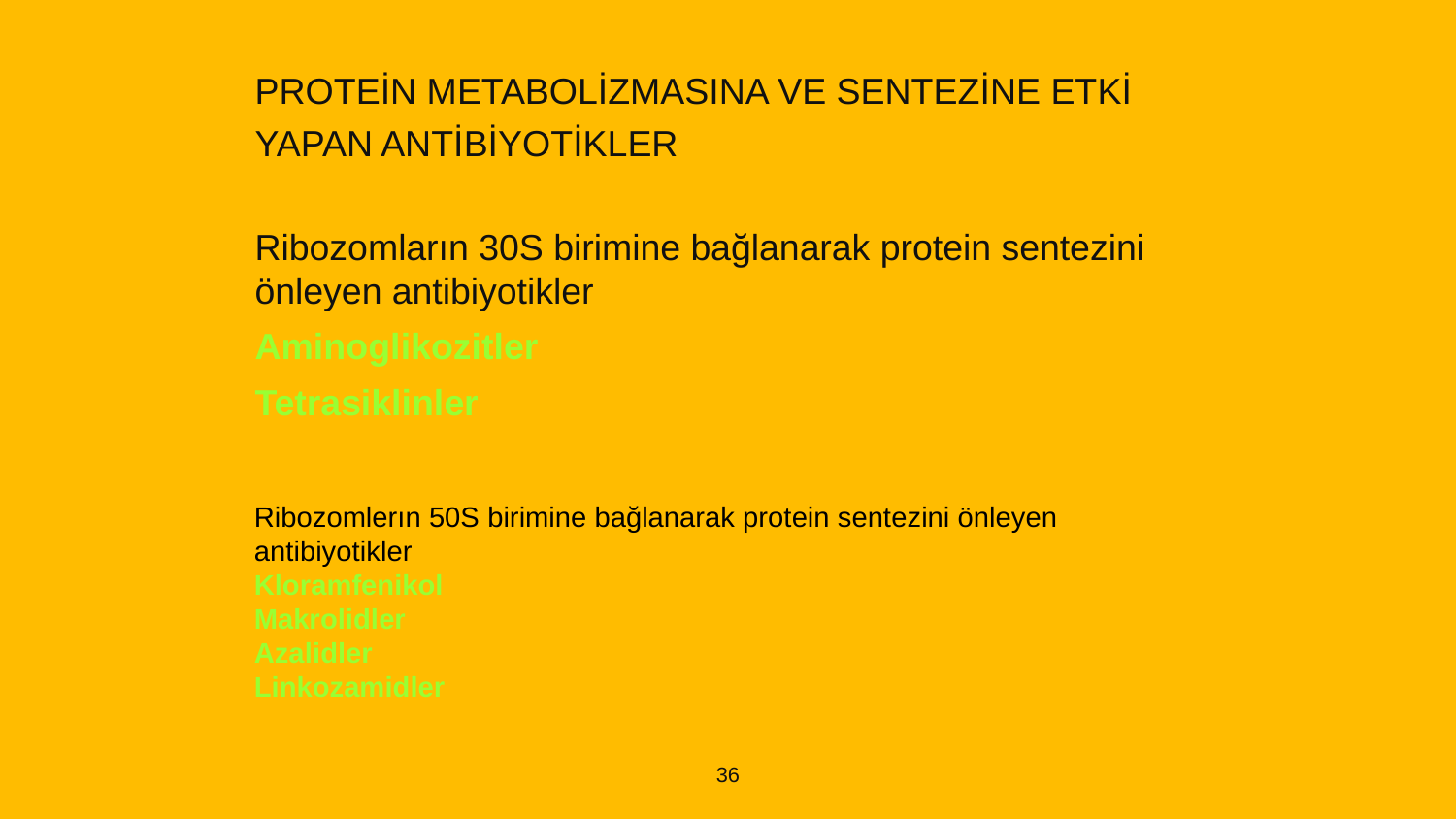

# PROTEİN METABOLİZMASINA VE SENTEZİNE ETKİ YAPAN ANTİBİYOTİKLER

Ribozomların 30S birimine bağlanarak protein sentezini önleyen antibiyotikler
Aminoglikozitler
Tetrasiklinler
Ribozomlerın 50S birimine bağlanarak protein sentezini önleyen antibiyotikler
Kloramfenikol
Makrolidler
Azalidler
Linkozamidler
36